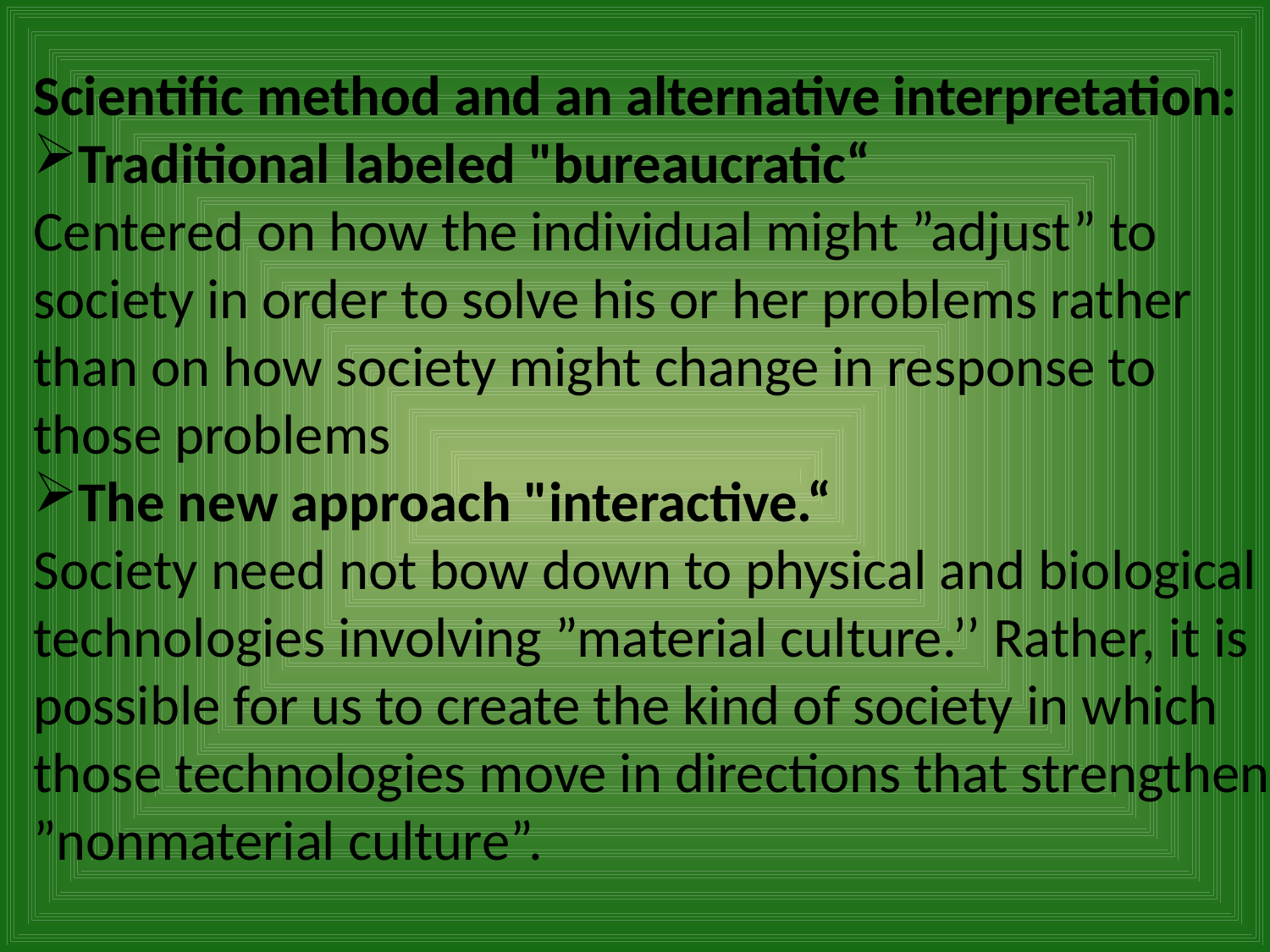

Scientific method and an alternative interpretation:
Traditional labeled "bureaucratic“
Centered on how the individual might ”adjust” to society in order to solve his or her problems rather
than on how society might change in response to those problems
The new approach "interactive.“
Society need not bow down to physical and biological technologies involving ”material culture.’’ Rather, it is possible for us to create the kind of society in which
those technologies move in directions that strengthen ”nonmaterial culture”.